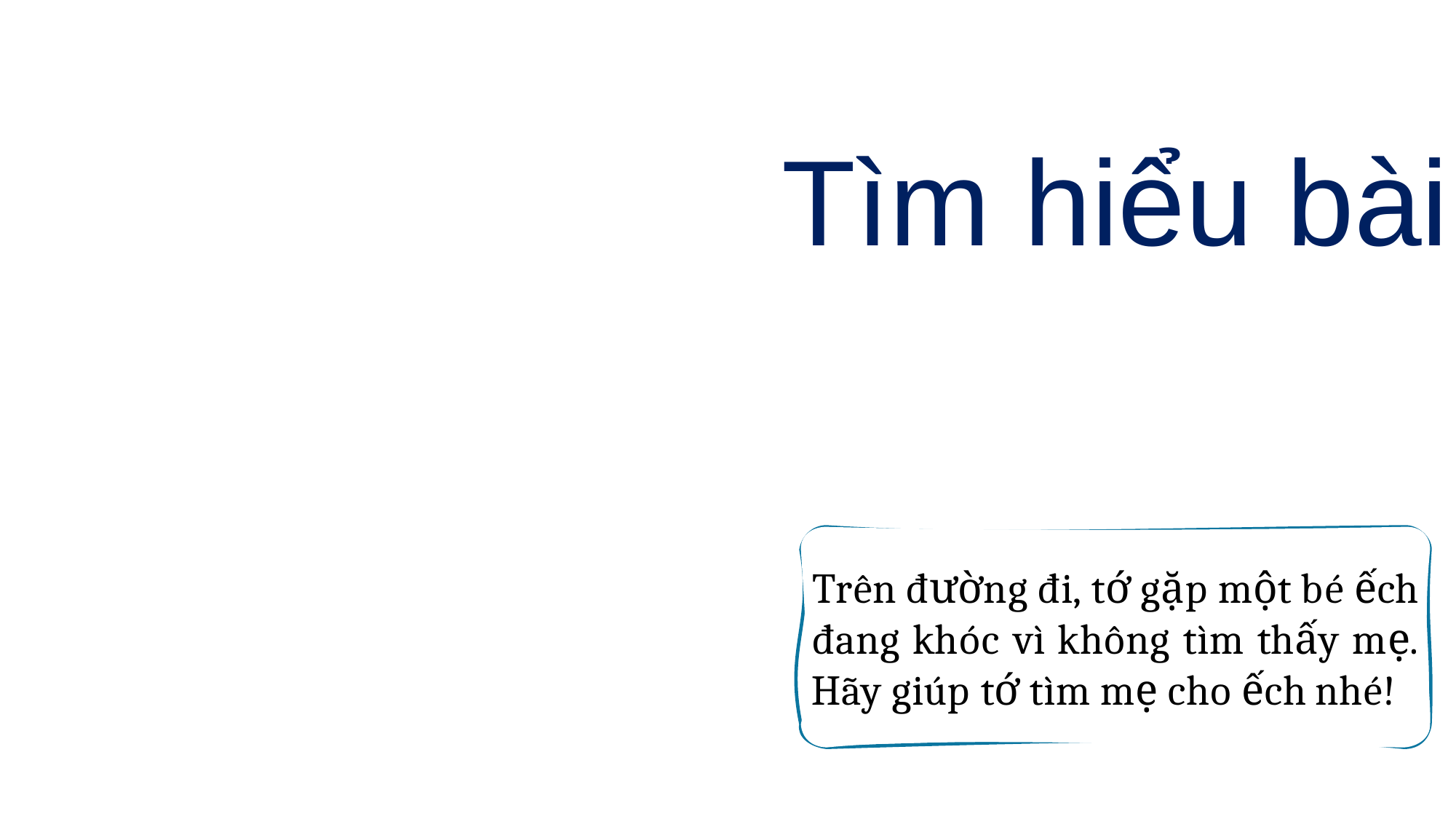

Tìm hiểu bài
Trên đường đi, tớ gặp một bé ếch đang khóc vì không tìm thấy mẹ. Hãy giúp tớ tìm mẹ cho ếch nhé!